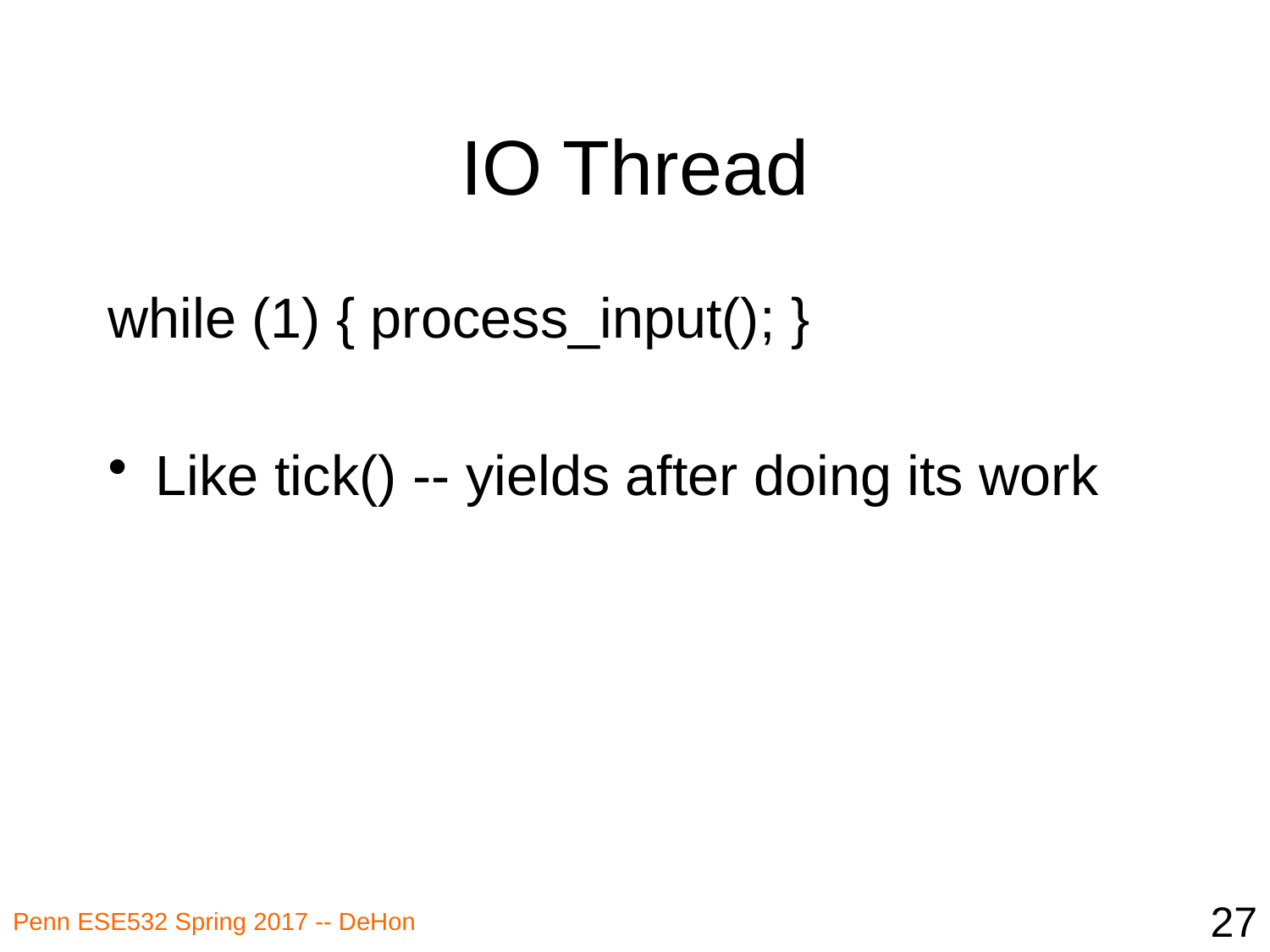

# IO Thread
while (1) { process_input(); }

Like tick() -- yields after doing its work

27
Penn ESE532 Spring 2017 -- DeHon